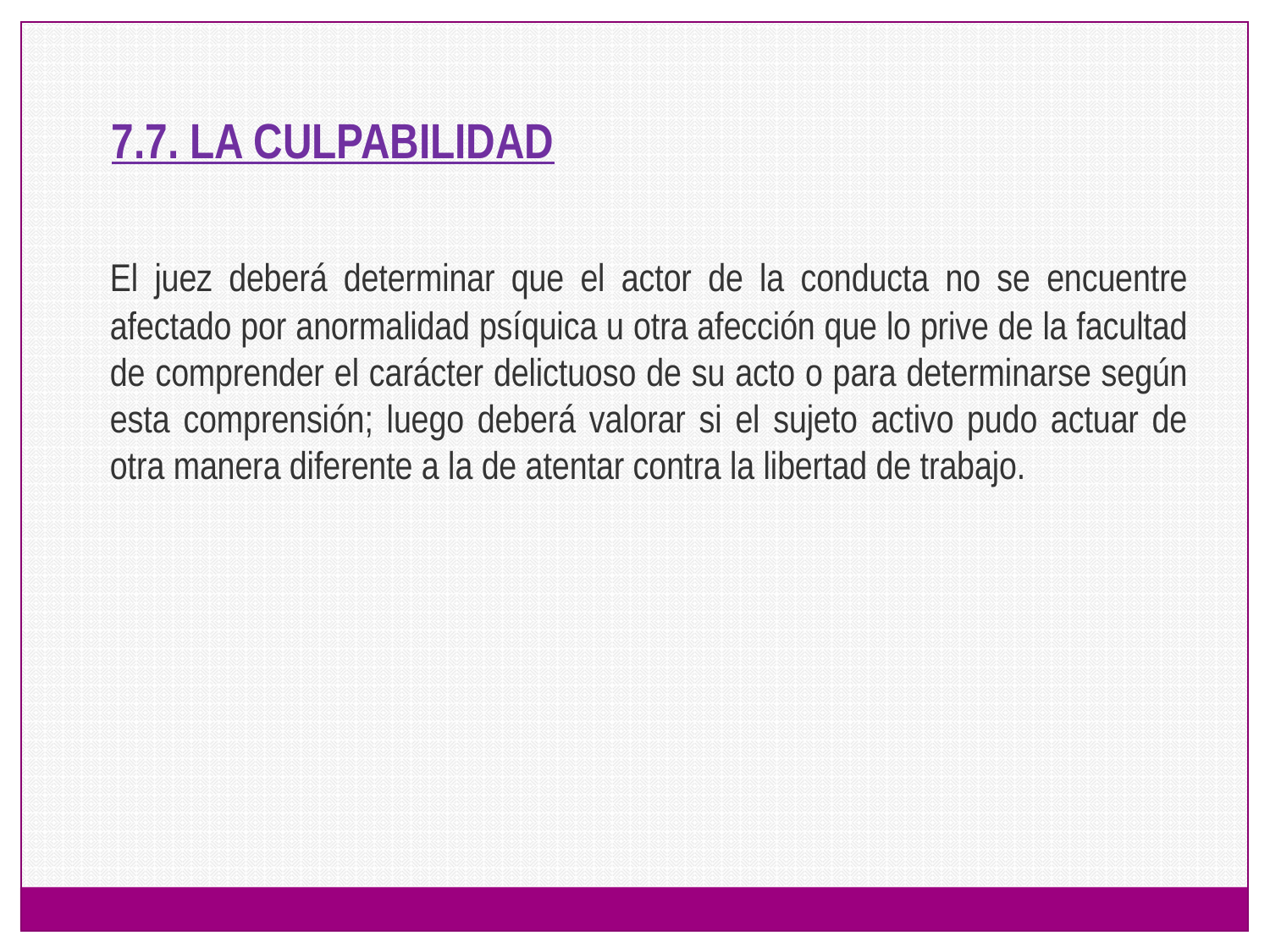

7.7. LA CULPABILIDAD
	El juez deberá determinar que el actor de la conducta no se encuentre afectado por anormalidad psíquica u otra afección que lo prive de la facultad de comprender el carácter delictuoso de su acto o para determinarse según esta comprensión; luego deberá valorar si el sujeto activo pudo actuar de otra manera diferente a la de atentar contra la libertad de trabajo.